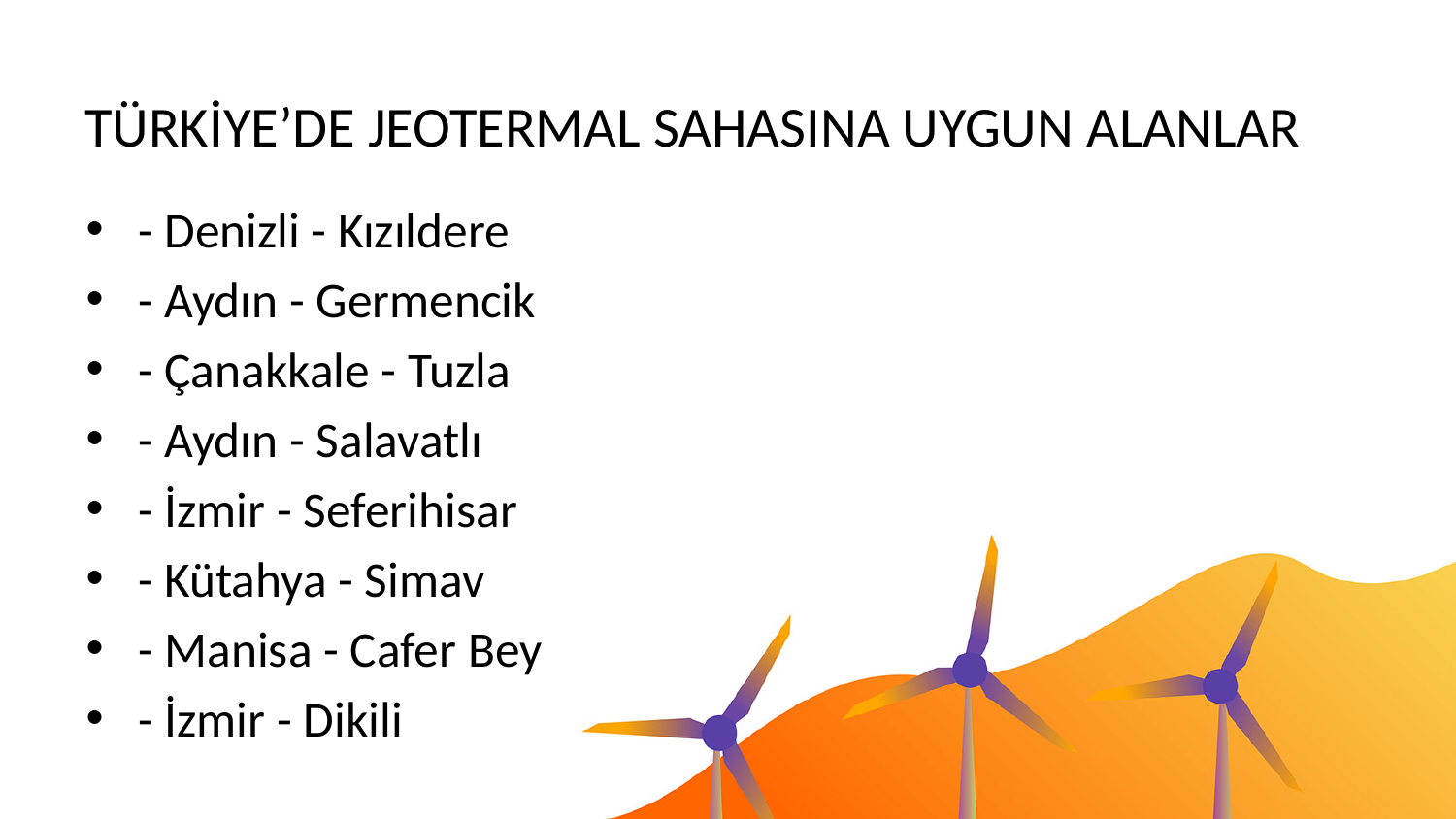

# TÜRKİYE’DE JEOTERMAL SAHASINA UYGUN ALANLAR
- Denizli - Kızıldere
- Aydın - Germencik
- Çanakkale - Tuzla
- Aydın - Salavatlı
- İzmir - Seferihisar
- Kütahya - Simav
- Manisa - Cafer Bey
- İzmir - Dikili